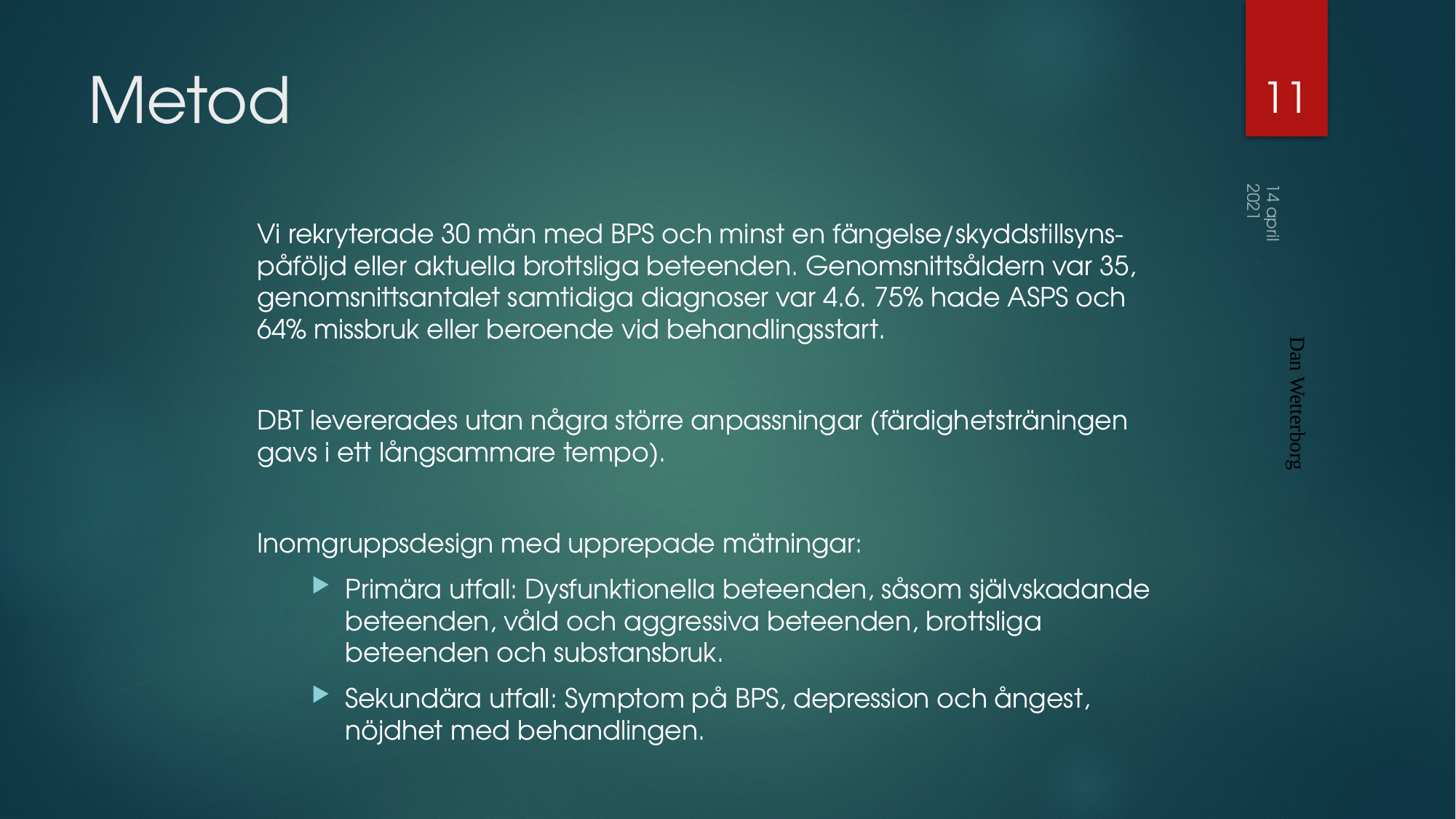

11
# Metod
Vi rekryterade 30 män med BPS och minst en fängelse/skyddstillsyns-påföljd eller aktuella brottsliga beteenden. Genomsnittsåldern var 35, genomsnittsantalet samtidiga diagnoser var 4.6. 75% hade ASPS och 64% missbruk eller beroende vid behandlingsstart.

DBT levererades utan några större anpassningar (färdighetsträningen gavs i ett långsammare tempo).

Inomgruppsdesign med upprepade mätningar:
Primära utfall: Dysfunktionella beteenden, såsom självskadande beteenden, våld och aggressiva beteenden, brottsliga beteenden och substansbruk.
Sekundära utfall: Symptom på BPS, depression och ångest, nöjdhet med behandlingen.
14 april 2021
Dan Wetterborg